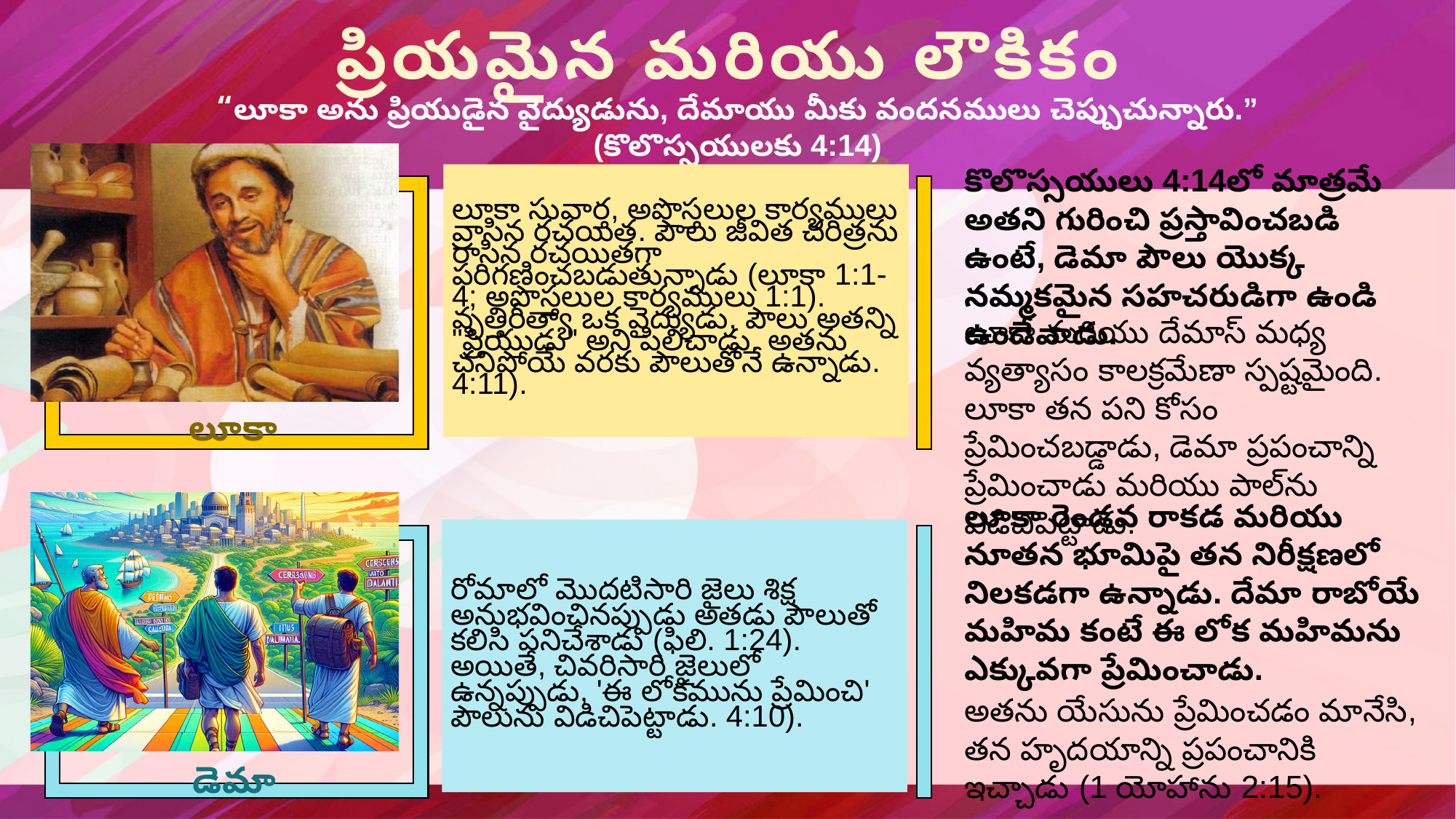

ప్రియమైన మరియు లౌకికం
“లూకా అను ప్రియుడైన వైద్యుడును, దేమాయు మీకు వందనములు చెప్పుచున్నారు.” (కొలొస్సయులకు 4:14)
లూకా
లూకా సువార్త, అపొస్తలుల కార్యములు వ్రాసిన రచయిత. పౌలు జీవిత చరిత్రను రాసిన రచయితగా పరిగణించబడుతున్నాడు (లూకా 1:1-4; అపొస్తలుల కార్యములు 1:1). వృత్తిరీత్యా ఒక వైద్యుడు, పౌలు అతన్ని "ప్రియుడు" అని పిలిచాడు. అతను చనిపోయే వరకు పౌలుతోనే ఉన్నాడు. 4:11).
డెమా
రోమాలో మొదటిసారి జైలు శిక్ష అనుభవించినప్పుడు అతడు పౌలుతో కలిసి పనిచేశాడు (ఫిలి. 1:24). అయితే, చివరిసారి జైలులో ఉన్నప్పుడు, 'ఈ లోకమును ప్రేమించి' పౌలును విడిచిపెట్టాడు. 4:10).
కొలొస్సయులు 4:14లో మాత్రమే అతని గురించి ప్రస్తావించబడి ఉంటే, డెమా పౌలు యొక్క నమ్మకమైన సహచరుడిగా ఉండి ఉండేవాడు.
లూకా మరియు దేమాస్ మధ్య వ్యత్యాసం కాలక్రమేణా స్పష్టమైంది. లూకా తన పని కోసం ప్రేమించబడ్డాడు, డెమా ప్రపంచాన్ని ప్రేమించాడు మరియు పాల్‌ను విడిచిపెట్టాడు.
లూకా రెండవ రాకడ మరియు నూతన భూమిపై తన నిరీక్షణలో నిలకడగా ఉన్నాడు. దేమా రాబోయే మహిమ కంటే ఈ లోక మహిమను ఎక్కువగా ప్రేమించాడు.
అతను యేసును ప్రేమించడం మానేసి, తన హృదయాన్ని ప్రపంచానికి ఇచ్చాడు (1 యోహాను 2:15).